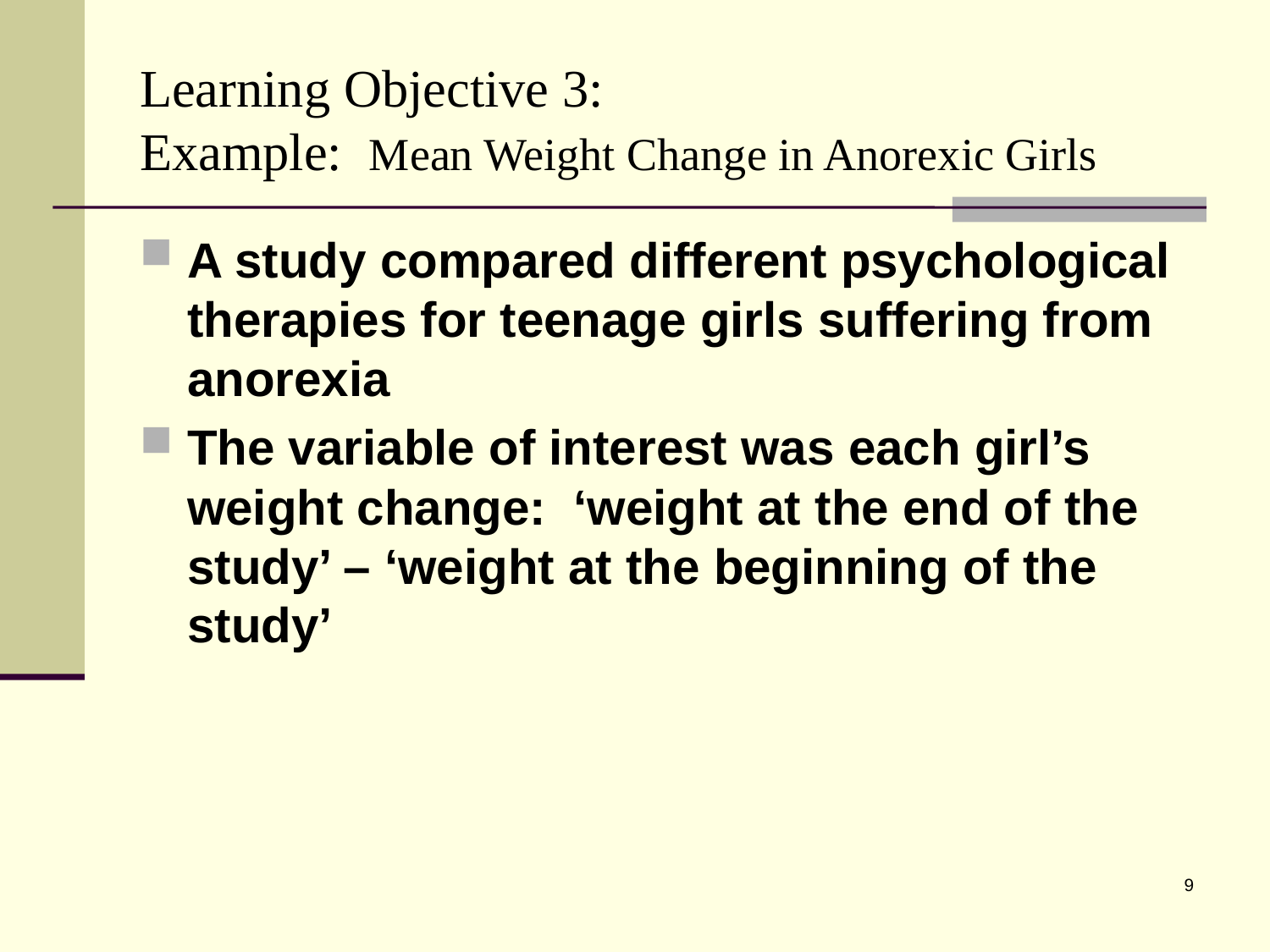

# Learning Objective 3: Example:  Mean Weight Change in Anorexic Girls
A study compared different psychological therapies for teenage girls suffering from anorexia
The variable of interest was each girl’s weight change:  ‘weight at the end of the study’ – ‘weight at the beginning of the study’
9